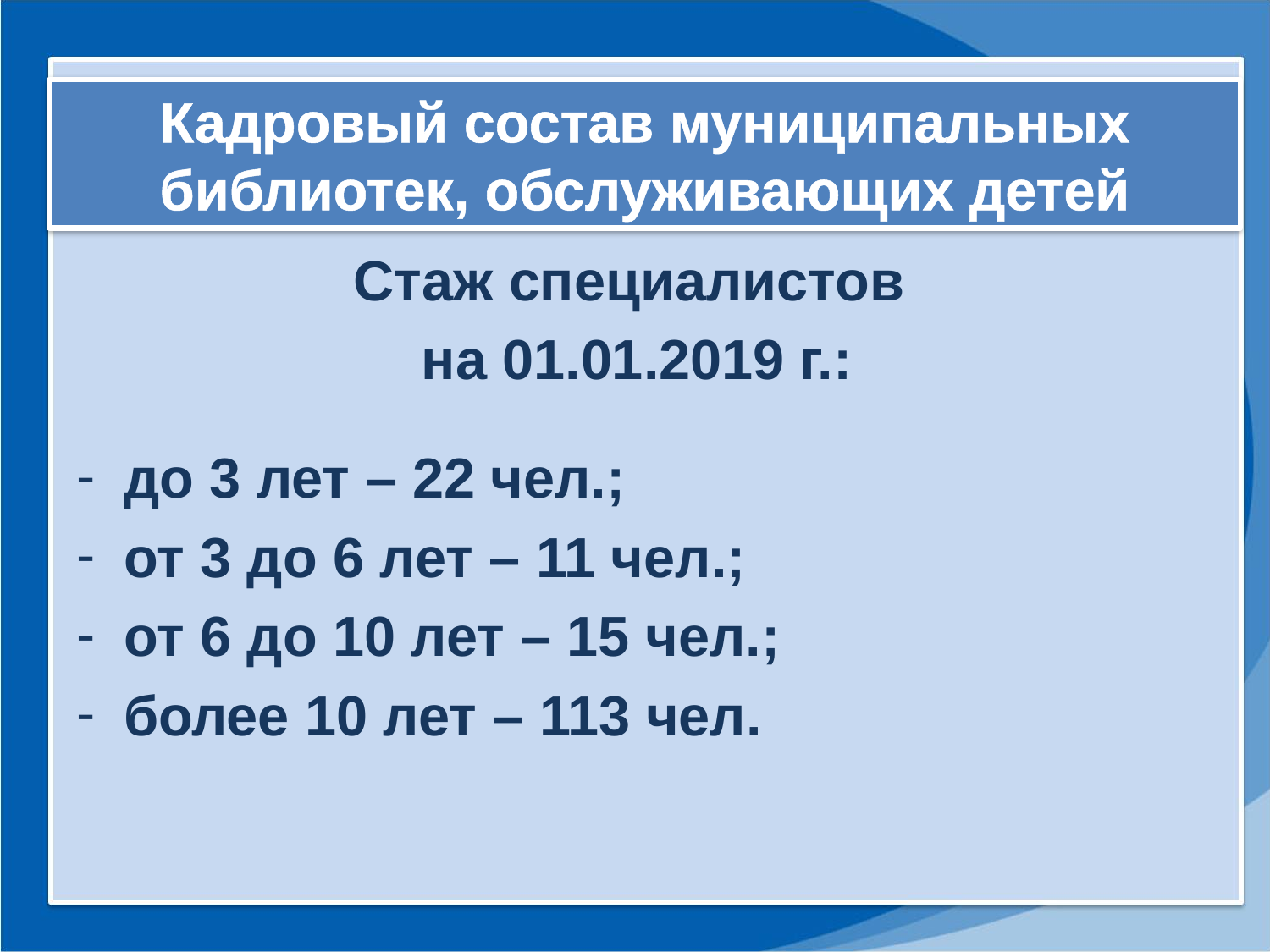

# Кадровый состав муниципальных библиотек, обслуживающих детей
Стаж специалистов
на 01.01.2019 г.:

до 3 лет – 22 чел.;
от 3 до 6 лет – 11 чел.;
от 6 до 10 лет – 15 чел.;
более 10 лет – 113 чел.